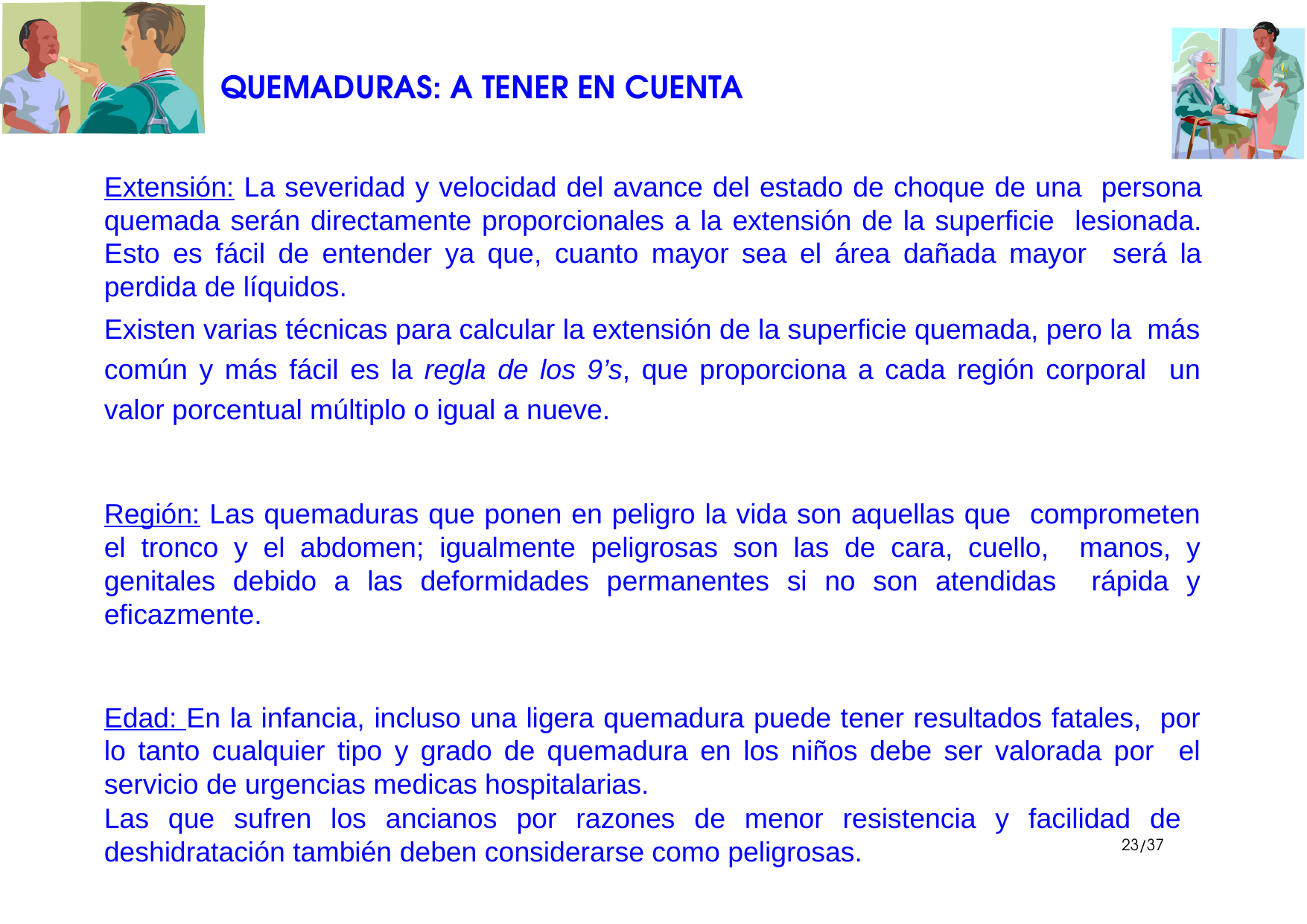

# QUEMADURAS: A TENER EN CUENTA
Extensión: La severidad y velocidad del avance del estado de choque de una  persona quemada serán directamente proporcionales a la extensión de la superficie  lesionada. Esto es fácil de entender ya que, cuanto mayor sea el área dañada mayor  será la perdida de líquidos.
Existen varias técnicas para calcular la extensión de la superficie quemada, pero la  más común y más fácil es la regla de los 9’s, que proporciona a cada región corporal  un valor porcentual múltiplo o igual a nueve.

Región: Las quemaduras que ponen en peligro la vida son aquellas que  comprometen el tronco y el abdomen; igualmente peligrosas son las de cara, cuello,  manos, y genitales debido a las deformidades permanentes si no son atendidas  rápida y eficazmente.

Edad: En la infancia, incluso una ligera quemadura puede tener resultados fatales,  por lo tanto cualquier tipo y grado de quemadura en los niños debe ser valorada por  el servicio de urgencias medicas hospitalarias.
Las que sufren los ancianos por razones de menor resistencia y facilidad de  deshidratación también deben considerarse como peligrosas.
23/37
Taller de Primeros Auxilios